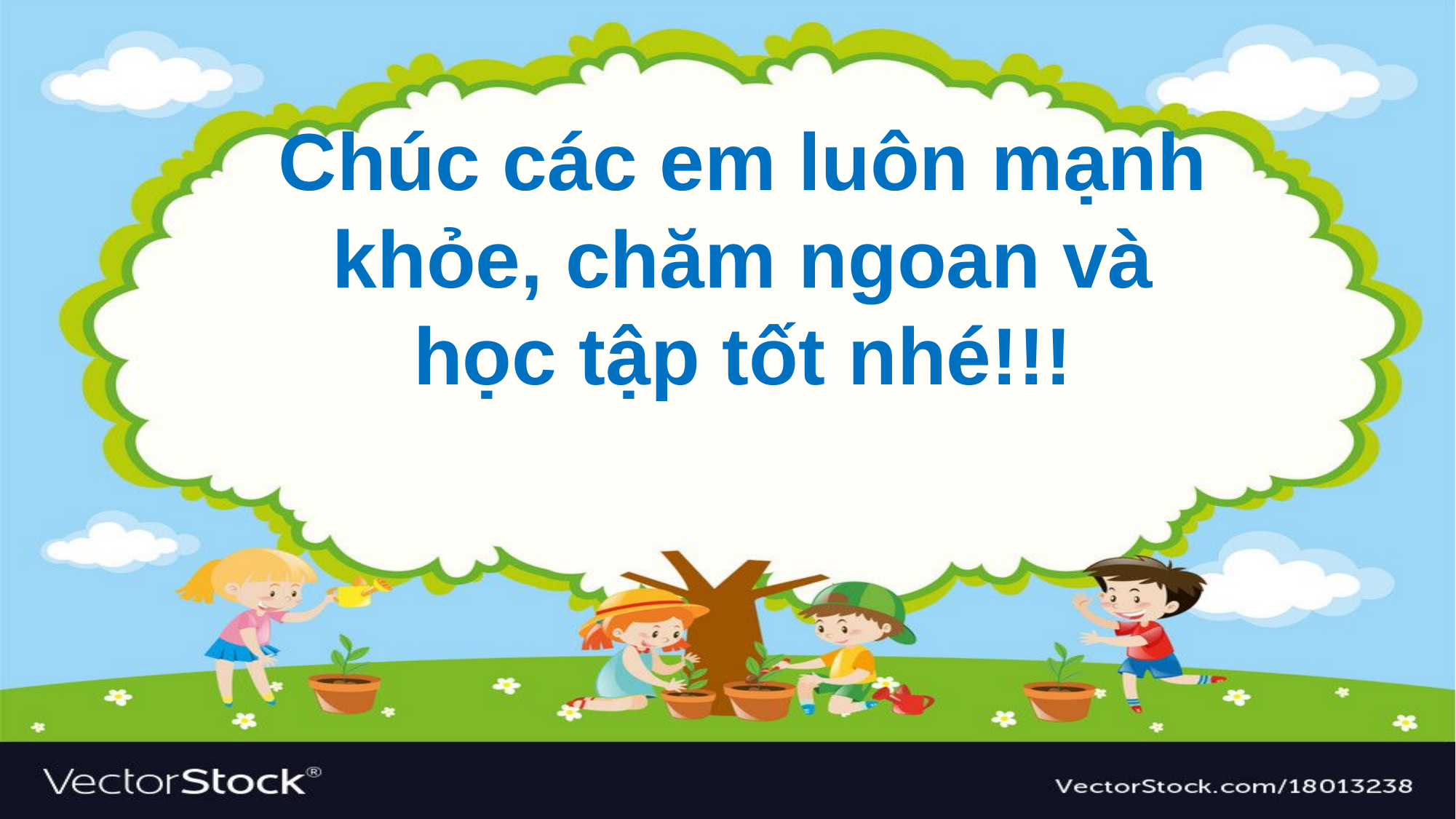

Chúc các em luôn mạnh khỏe, chăm ngoan và học tập tốt nhé!!!